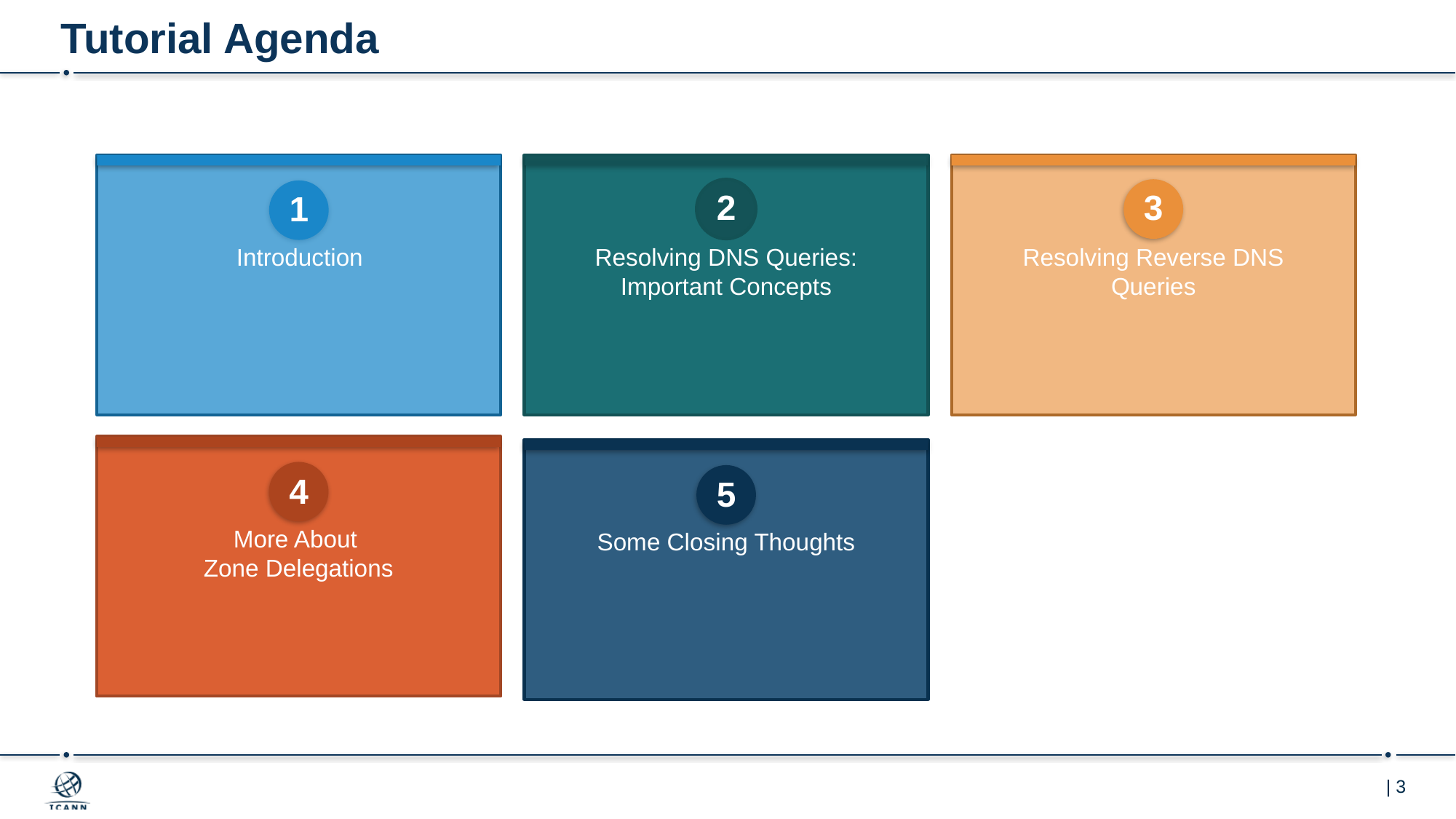

# Tutorial Agenda

2
3

1
Introduction
Resolving DNS Queries: Important Concepts
Resolving Reverse DNS Queries

4

5
More About
Zone Delegations
Some Closing Thoughts
Here’s a place to introduce your sixth agenda item from your talk.